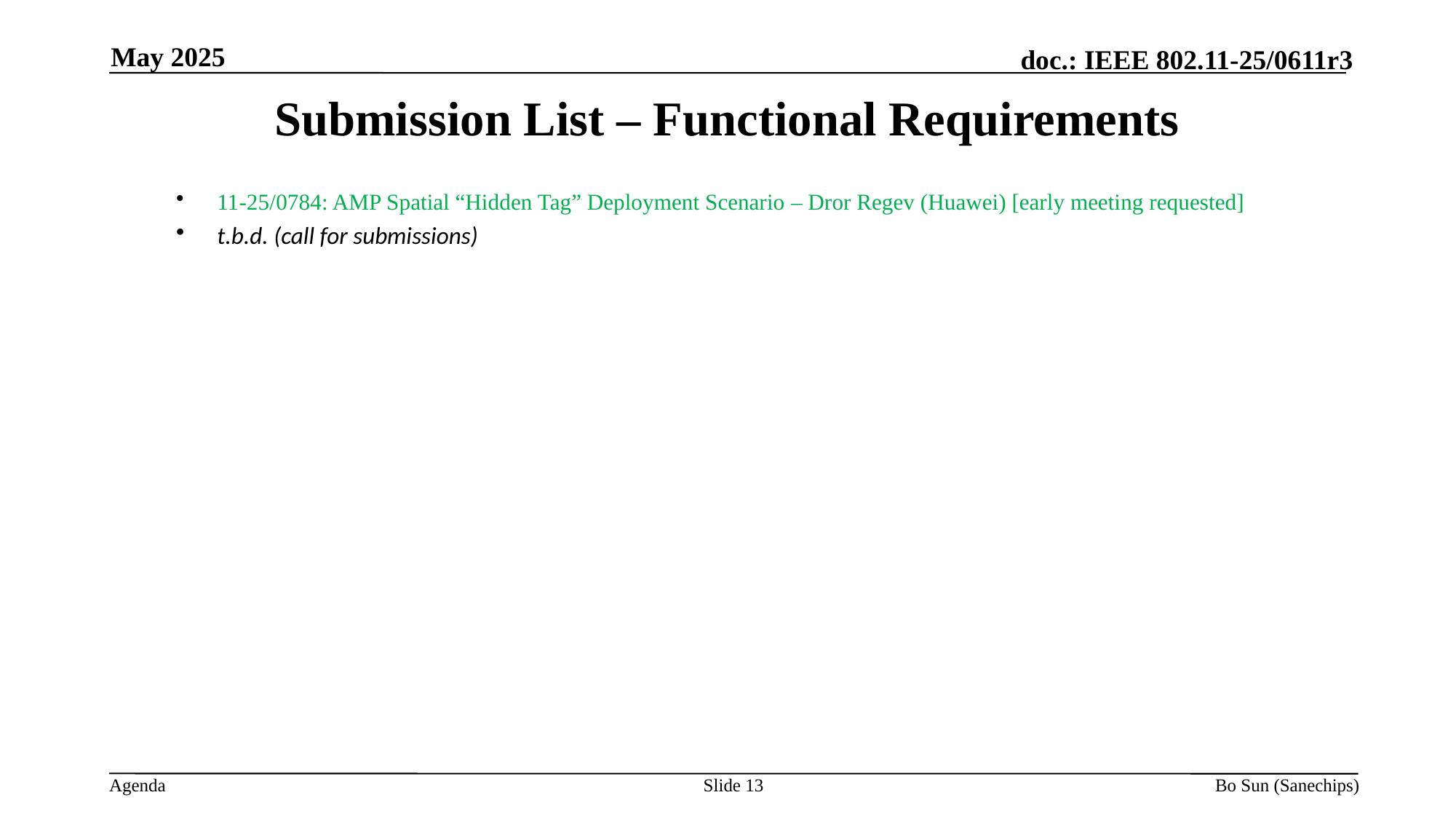

May 2025
Submission List – Functional Requirements
11-25/0784: AMP Spatial “Hidden Tag” Deployment Scenario – Dror Regev (Huawei) [early meeting requested]
t.b.d. (call for submissions)

Slide 13
Bo Sun (Sanechips)